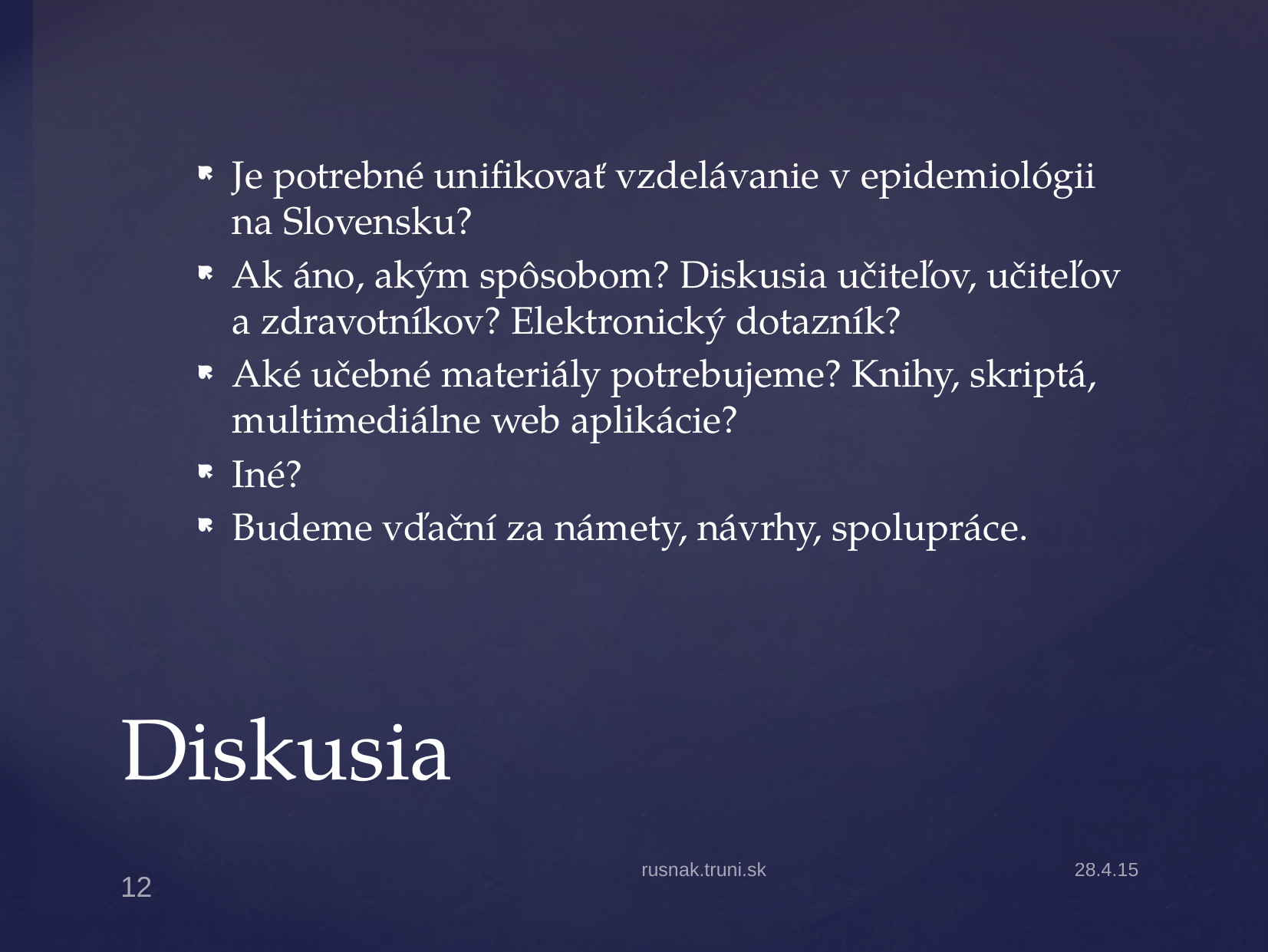

Je potrebné unifikovať vzdelávanie v epidemiológii na Slovensku?
Ak áno, akým spôsobom? Diskusia učiteľov, učiteľov a zdravotníkov? Elektronický dotazník?
Aké učebné materiály potrebujeme? Knihy, skriptá, multimediálne web aplikácie?
Iné?
Budeme vďační za námety, návrhy, spolupráce.
# Diskusia
rusnak.truni.sk
28.4.15
12